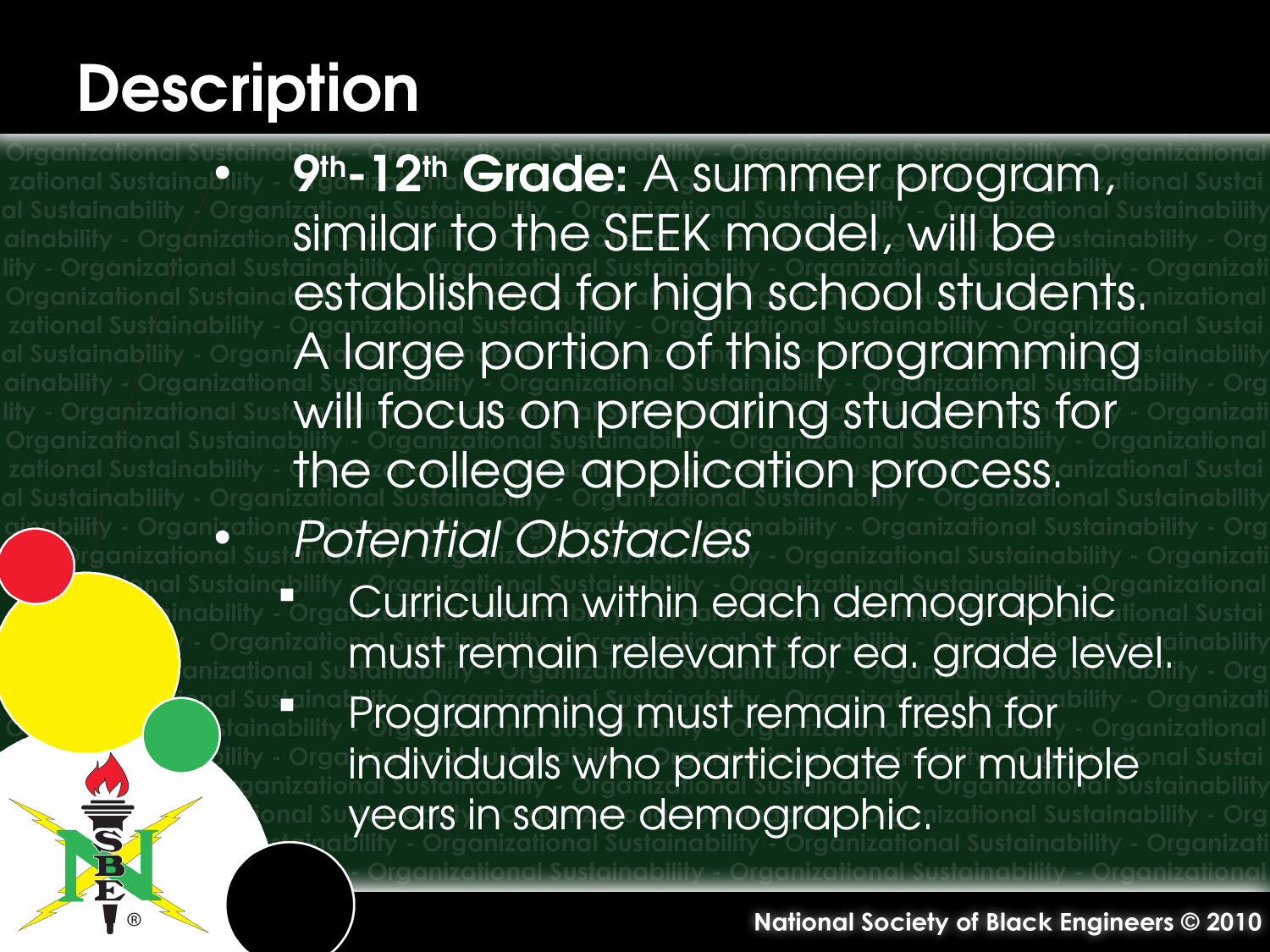

# Description
9th-12th Grade: A summer program, similar to the SEEK model, will be established for high school students. A large portion of this programming will focus on preparing students for the college application process.
Potential Obstacles
Curriculum within each demographic must remain relevant for ea. grade level.
Programming must remain fresh for individuals who participate for multiple years in same demographic.